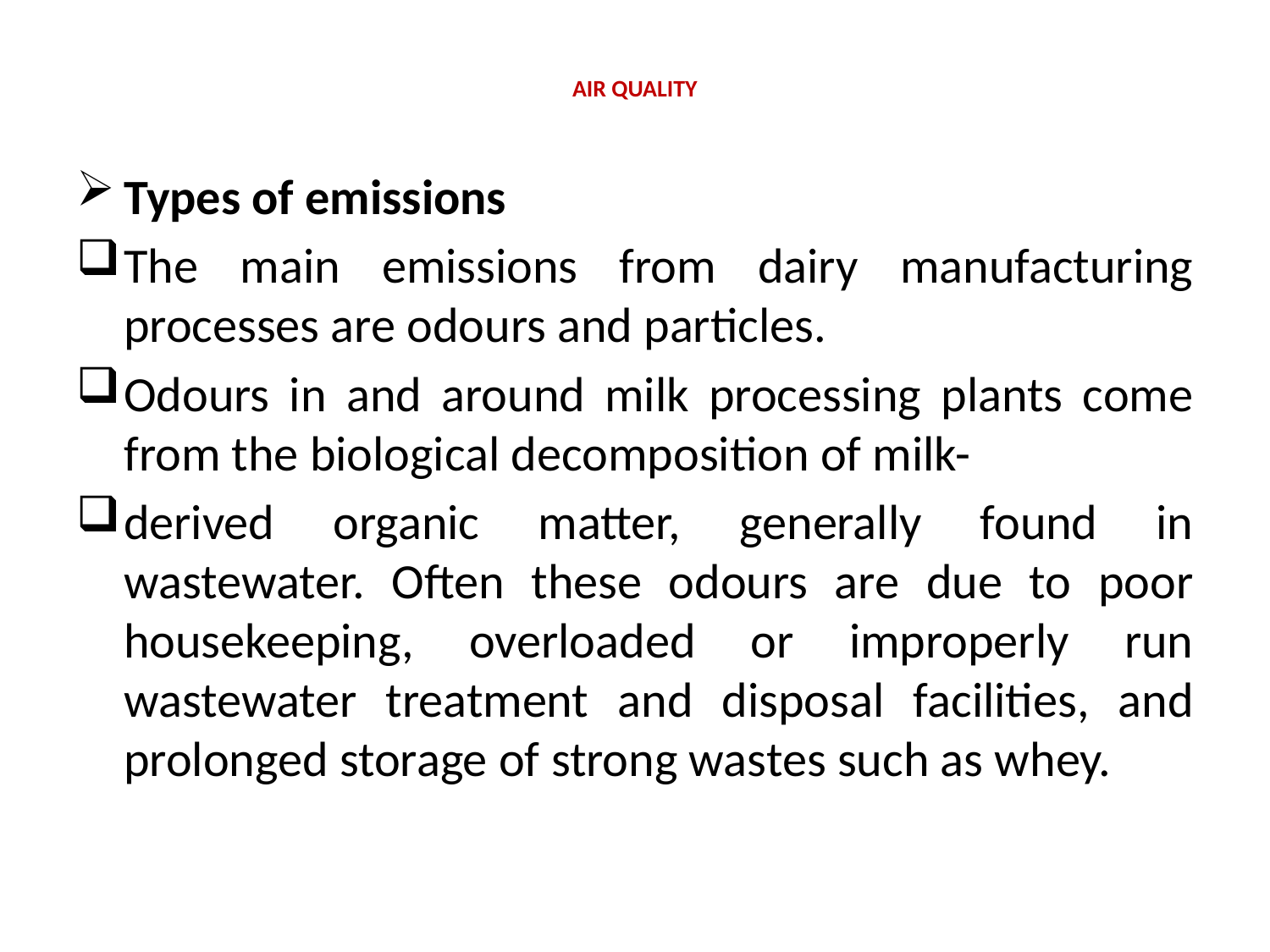

# AIR QUALITY
Types of emissions
The main emissions from dairy manufacturing processes are odours and particles.
Odours in and around milk processing plants come from the biological decomposition of milk-
derived organic matter, generally found in wastewater. Often these odours are due to poor housekeeping, overloaded or improperly run wastewater treatment and disposal facilities, and prolonged storage of strong wastes such as whey.